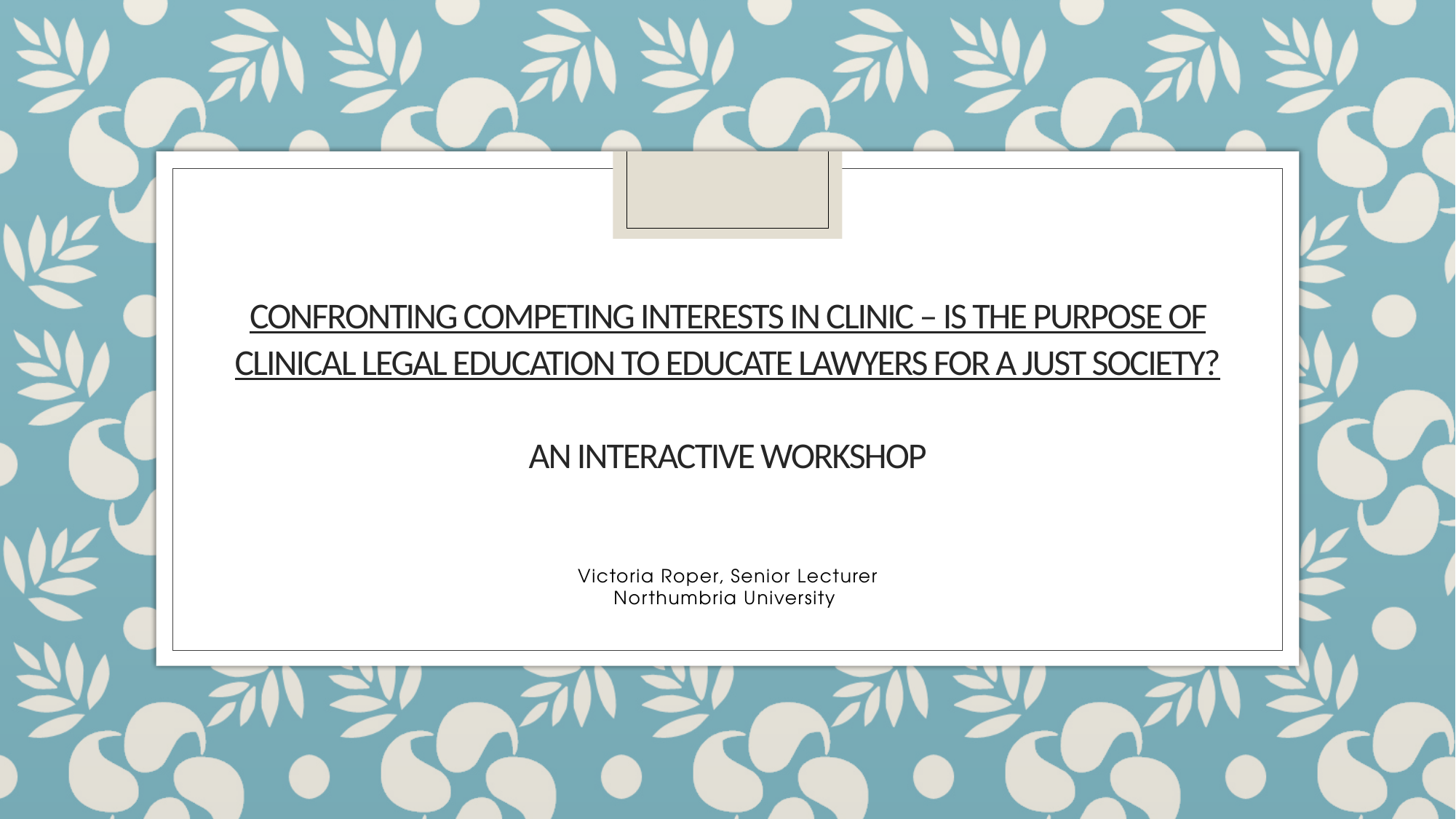

# Confronting competing interests in clinic – Is the purpose of clinical legal education to educate lawyers for a just society? An interactive workshop
Victoria Roper, Senior Lecturer
Northumbria University